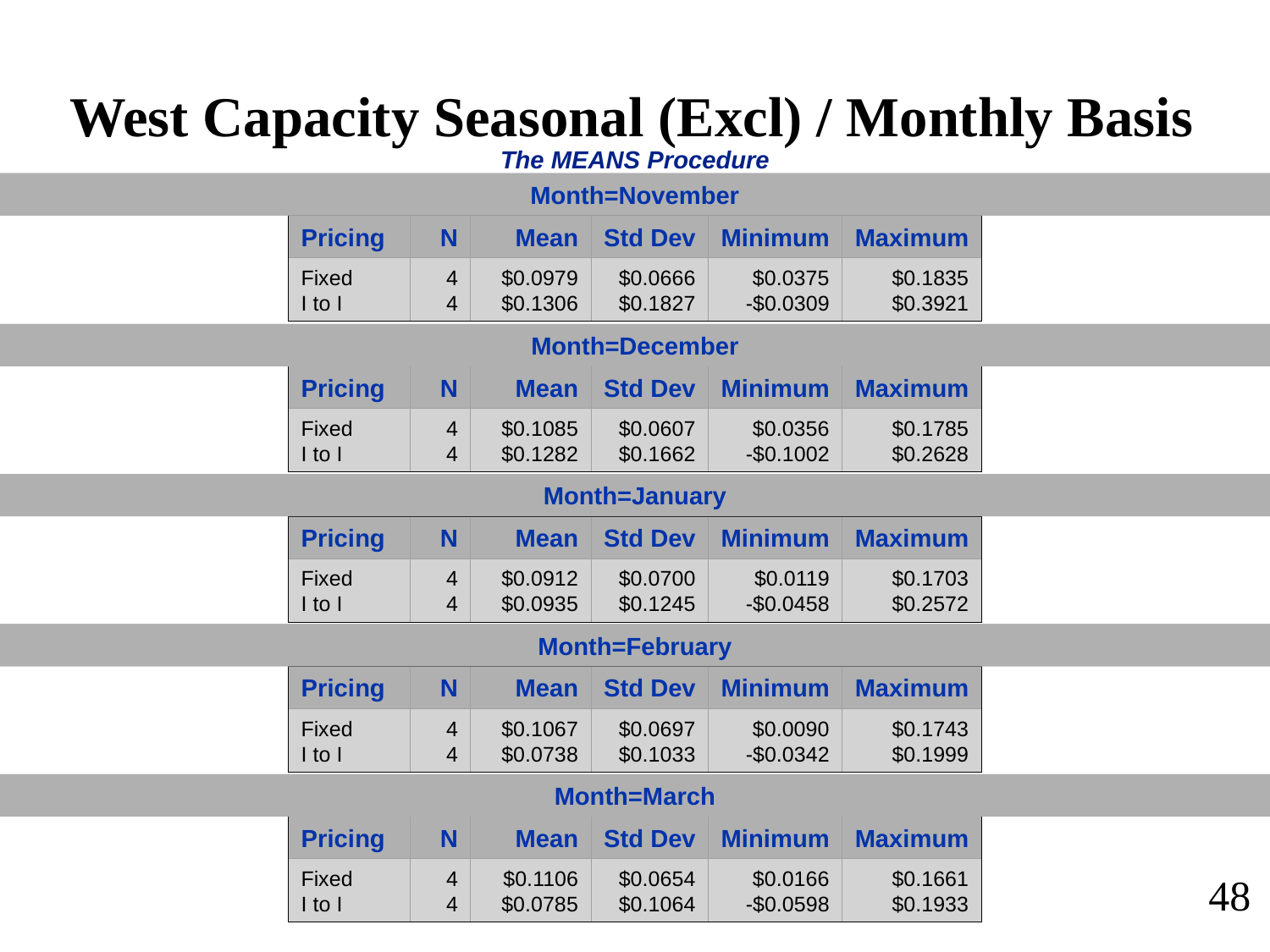

West Capacity Seasonal (Excl) / Monthly Basis

The MEANS Procedure

Month=November

Pricing

N

Mean

Std Dev

Minimum

Maximum

Fixed
I to I

4
4

$0.0979
$0.1306

$0.0666
$0.1827

$0.0375
-$0.0309

$0.1835
$0.3921

Month=December

Pricing

N

Mean

Std Dev

Minimum

Maximum

Fixed
I to I

4
4

$0.1085
$0.1282

$0.0607
$0.1662

$0.0356
-$0.1002

$0.1785
$0.2628

Month=January

Pricing

N

Mean

Std Dev

Minimum

Maximum

Fixed
I to I

4
4

$0.0912
$0.0935

$0.0700
$0.1245

$0.0119
-$0.0458

$0.1703
$0.2572

Month=February

Pricing

N

Mean

Std Dev

Minimum

Maximum

Fixed
I to I

4
4

$0.1067
$0.0738

$0.0697
$0.1033

$0.0090
-$0.0342

$0.1743
$0.1999

Month=March

Pricing

N

Mean

Std Dev

Minimum

Maximum

Fixed
I to I

4
4

$0.1106
$0.0785

$0.0654
$0.1064

$0.0166
-$0.0598

$0.1661
$0.1933

48